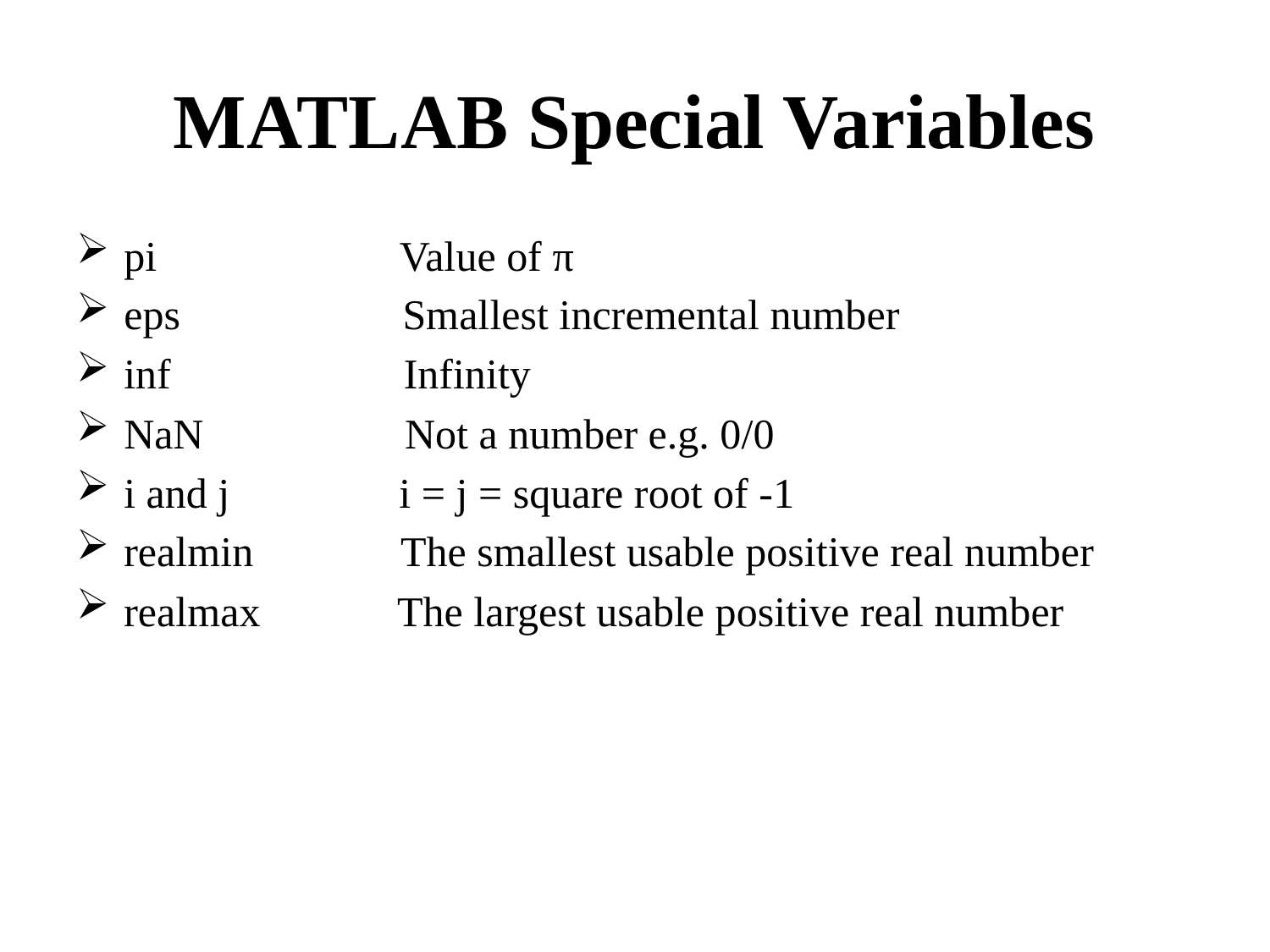

# MATLAB Special Variables
pi                       Value of π
eps                     Smallest incremental number
inf                      Infinity
NaN                   Not a number e.g. 0/0
i and j                i = j = square root of -1
realmin              The smallest usable positive real number
realmax             The largest usable positive real number